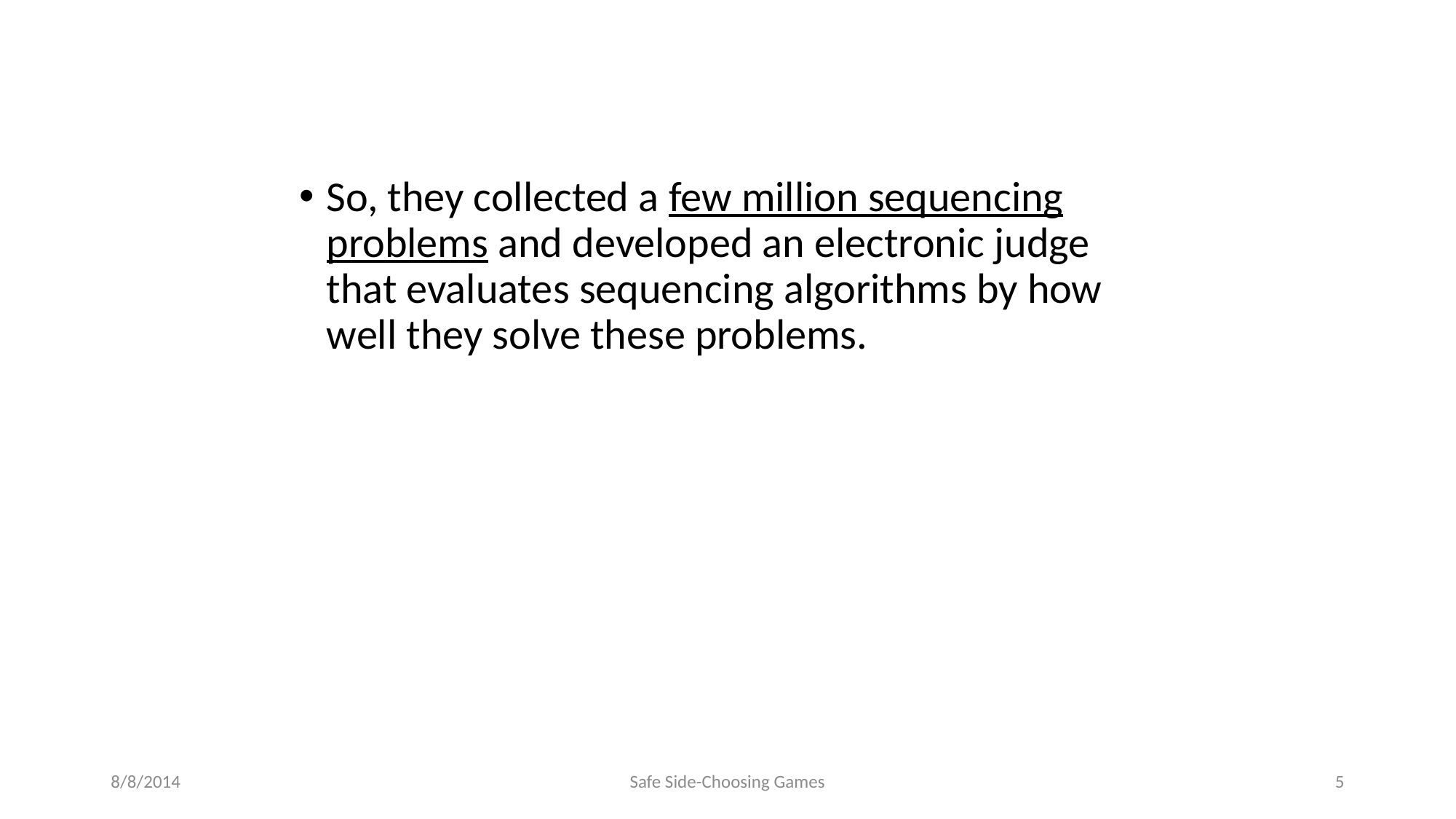

So, they collected a few million sequencing problems and developed an electronic judge that evaluates sequencing algorithms by how well they solve these problems.
8/8/2014
Safe Side-Choosing Games
5